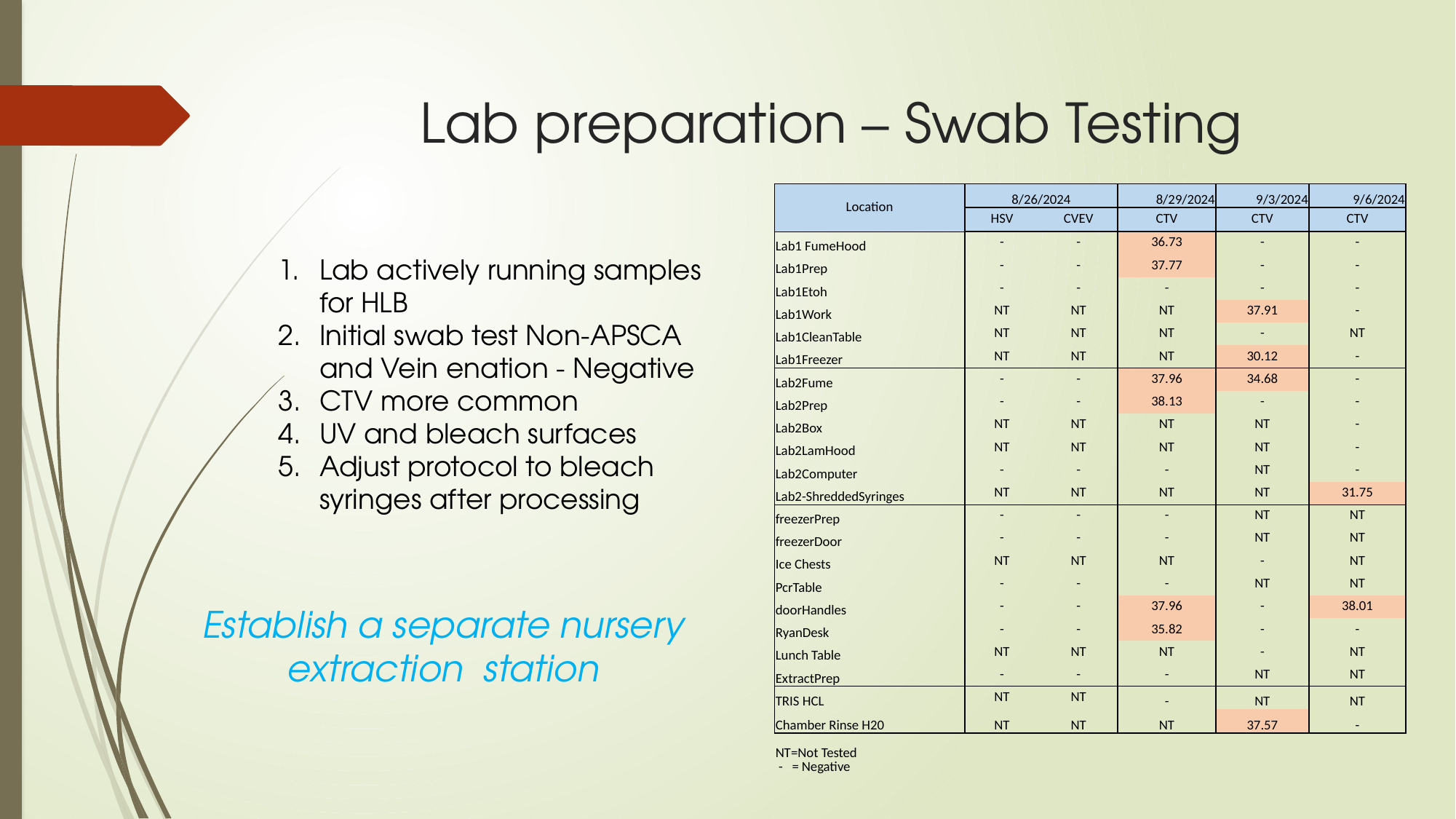

# Lab preparation – Swab Testing
| Location | 8/26/2024 |  | 8/29/2024 | 9/3/2024 | 9/6/2024 |
| --- | --- | --- | --- | --- | --- |
|  | HSV | CVEV | CTV | CTV | CTV |
| Lab1 FumeHood | - | - | 36.73 | - | - |
| Lab1Prep | - | - | 37.77 | - | - |
| Lab1Etoh | - | - | - | - | - |
| Lab1Work | NT | NT | NT | 37.91 | - |
| Lab1CleanTable | NT | NT | NT | - | NT |
| Lab1Freezer | NT | NT | NT | 30.12 | - |
| Lab2Fume | - | - | 37.96 | 34.68 | - |
| Lab2Prep | - | - | 38.13 | - | - |
| Lab2Box | NT | NT | NT | NT | - |
| Lab2LamHood | NT | NT | NT | NT | - |
| Lab2Computer | - | - | - | NT | - |
| Lab2-ShreddedSyringes | NT | NT | NT | NT | 31.75 |
| freezerPrep | - | - | - | NT | NT |
| freezerDoor | - | - | - | NT | NT |
| Ice Chests | NT | NT | NT | - | NT |
| PcrTable | - | - | - | NT | NT |
| doorHandles | - | - | 37.96 | - | 38.01 |
| RyanDesk | - | - | 35.82 | - | - |
| Lunch Table | NT | NT | NT | - | NT |
| ExtractPrep | - | - | - | NT | NT |
| TRIS HCL | NT | NT | - | NT | NT |
| Chamber Rinse H20 | NT | NT | NT | 37.57 | - |
| NT=Not Tested - = Negative |  |  |  |  |  |
Lab actively running samples for HLB
Initial swab test Non-APSCA and Vein enation - Negative
CTV more common
UV and bleach surfaces
Adjust protocol to bleach syringes after processing
Establish a separate nursery extraction  station